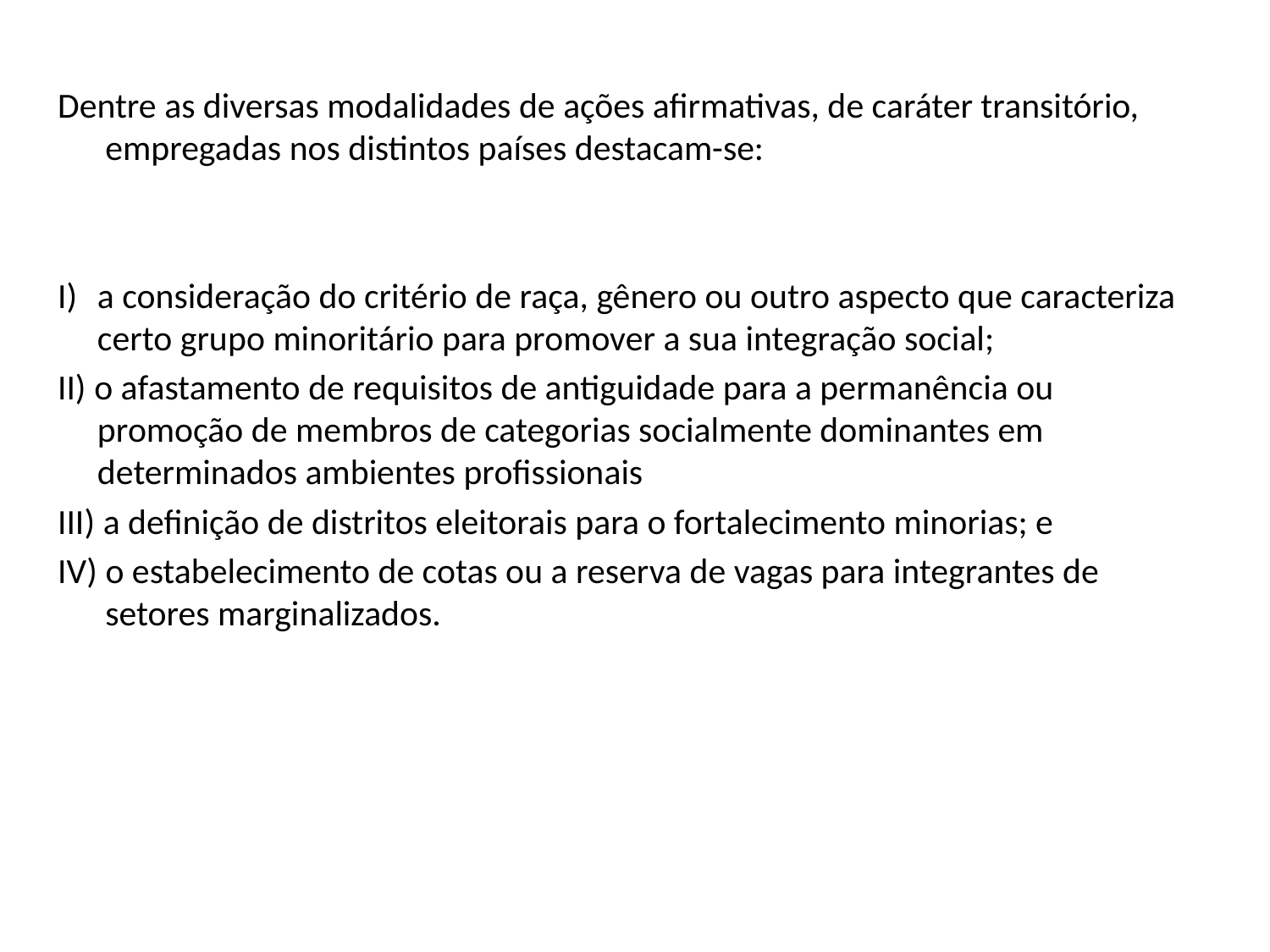

Dentre as diversas modalidades de ações afirmativas, de caráter transitório, empregadas nos distintos países destacam-se:

a consideração do critério de raça, gênero ou outro aspecto que caracteriza certo grupo minoritário para promover a sua integração social;
II) o afastamento de requisitos de antiguidade para a permanência ou promoção de membros de categorias socialmente dominantes em determinados ambientes profissionais
III) a definição de distritos eleitorais para o fortalecimento minorias; e
IV) o estabelecimento de cotas ou a reserva de vagas para integrantes de setores marginalizados.